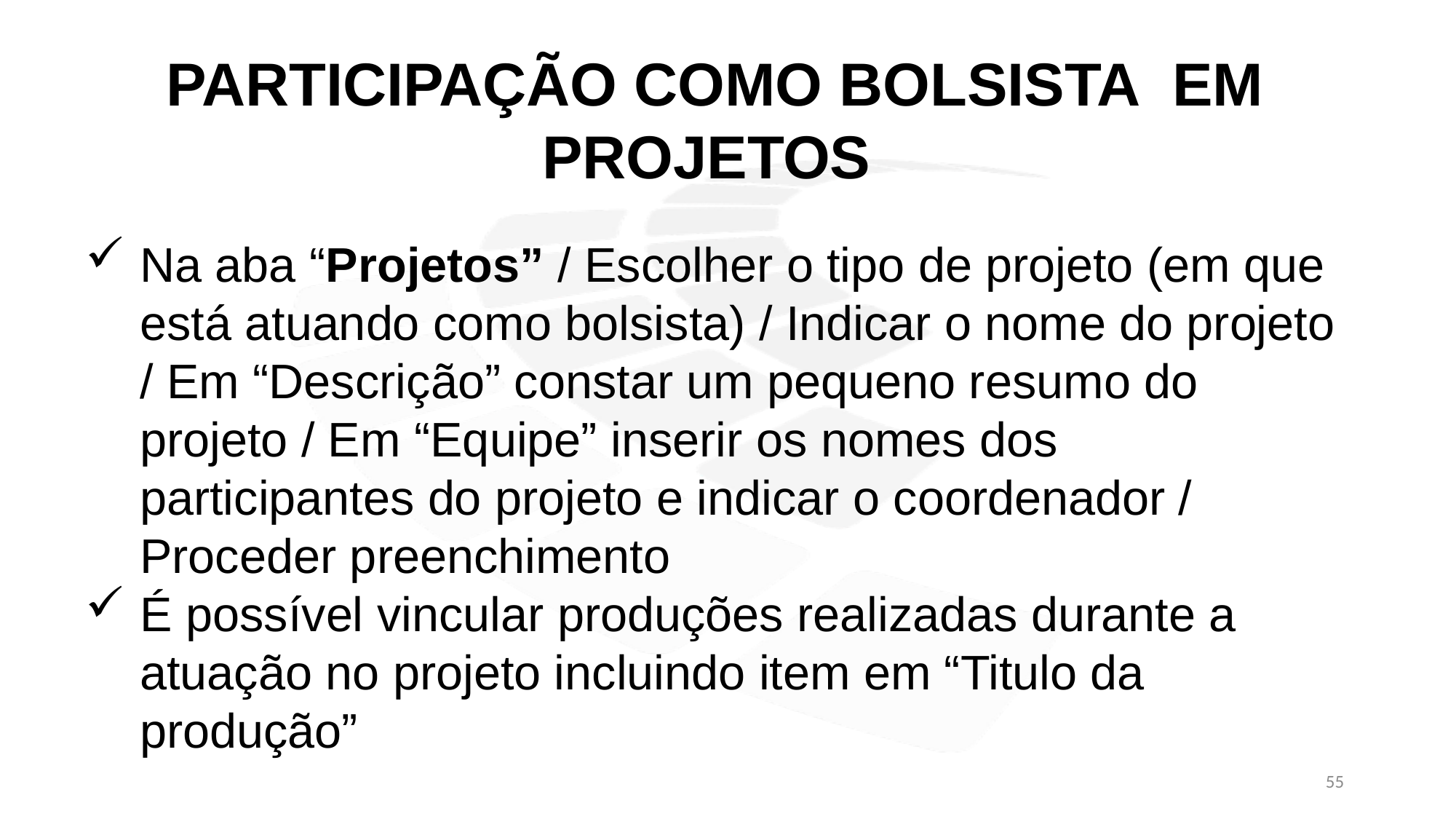

PARTICIPAÇÃO COMO BOLSISTA  EM PROJETOS
Na aba “Projetos” / Escolher o tipo de projeto (em que está atuando como bolsista) / Indicar o nome do projeto / Em “Descrição” constar um pequeno resumo do projeto / Em “Equipe” inserir os nomes dos participantes do projeto e indicar o coordenador / Proceder preenchimento
É possível vincular produções realizadas durante a atuação no projeto incluindo item em “Titulo da produção”

55